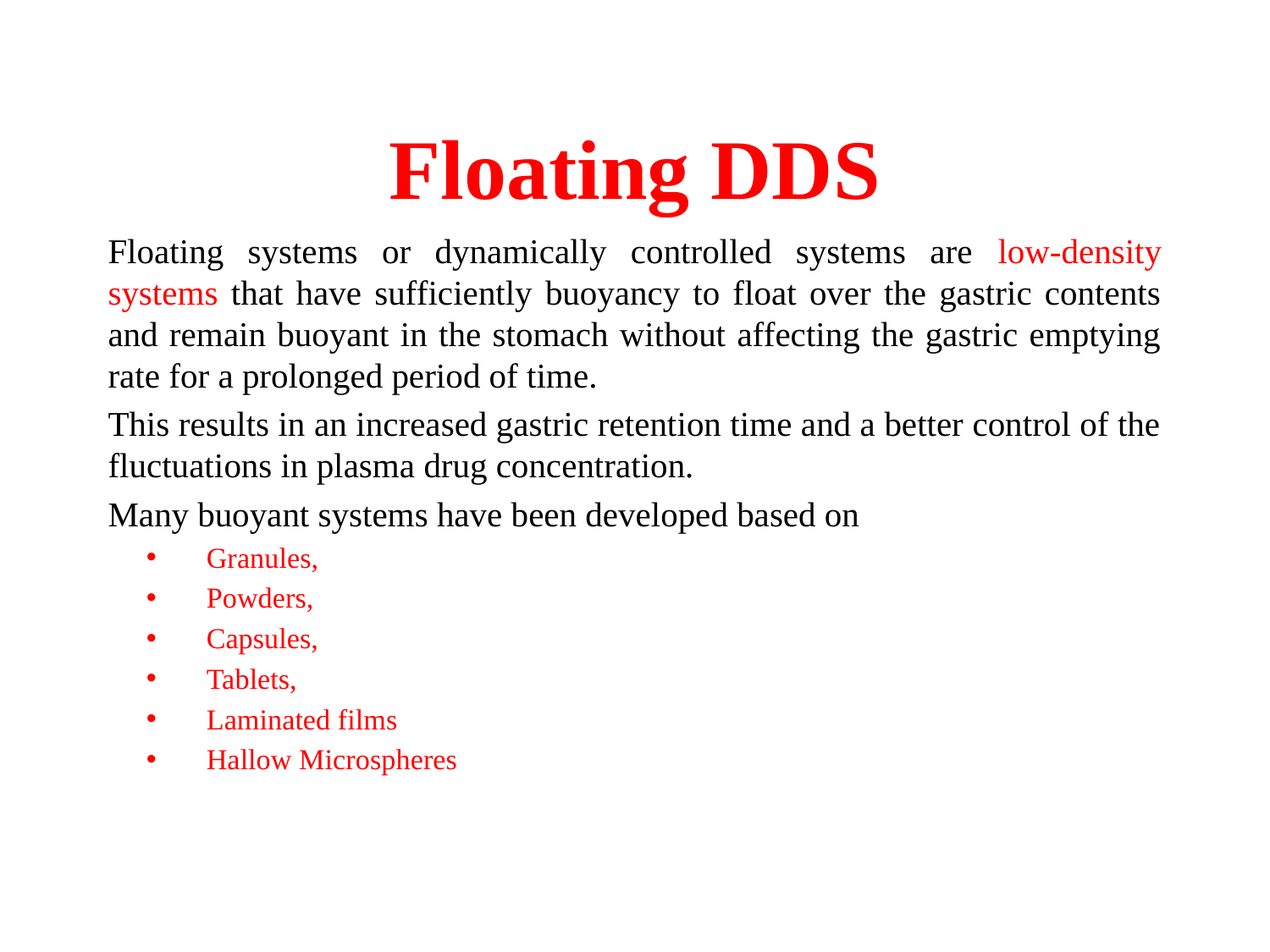

# Floating DDS
Floating systems or dynamically controlled systems are low-density systems that have sufficiently buoyancy to float over the gastric contents and remain buoyant in the stomach without affecting the gastric emptying rate for a prolonged period of time.
This results in an increased gastric retention time and a better control of the fluctuations in plasma drug concentration.
Many buoyant systems have been developed based on
Granules,
Powders,
Capsules,
Tablets,
Laminated films
Hallow Microspheres